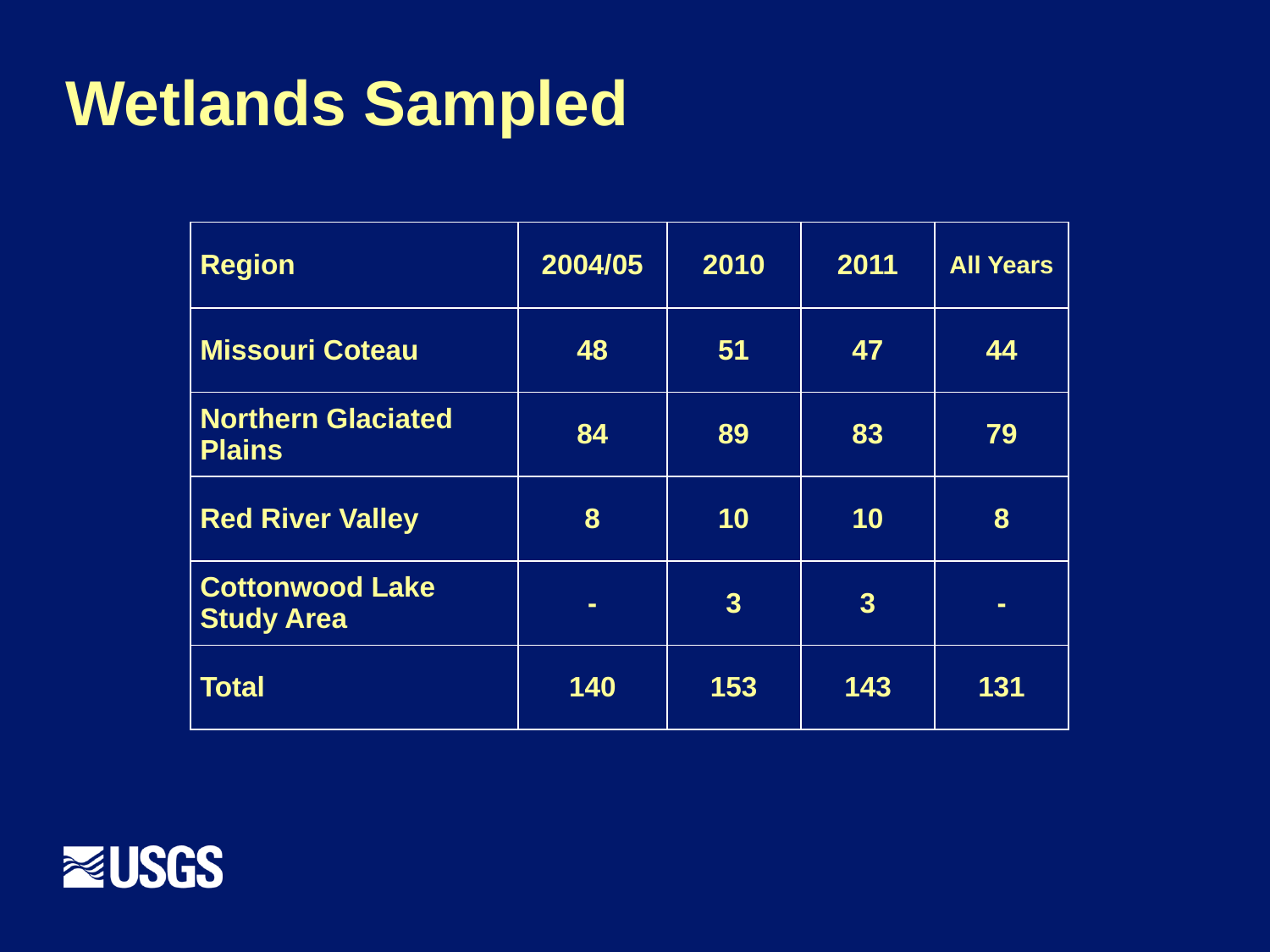

# Wetlands Sampled
| Region | 2004/05 | 2010 | 2011 | All Years |
| --- | --- | --- | --- | --- |
| Missouri Coteau | 48 | 51 | 47 | 44 |
| Northern Glaciated Plains | 84 | 89 | 83 | 79 |
| Red River Valley | 8 | 10 | 10 | 8 |
| Cottonwood Lake Study Area | - | 3 | 3 | - |
| Total | 140 | 153 | 143 | 131 |